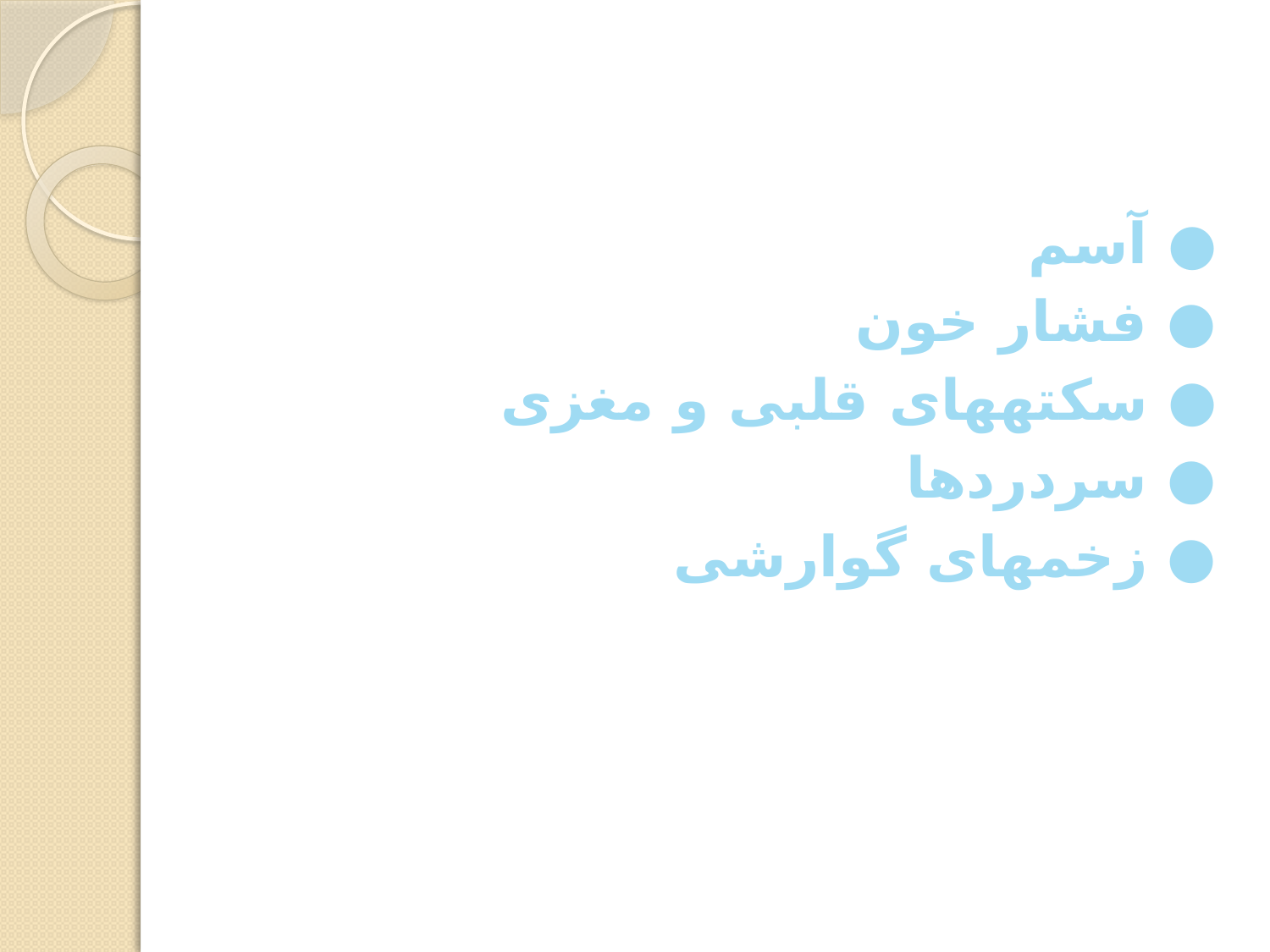

#
● آسم
● فشار خون
● سکته­های قلبی و مغزی
● سردردها
● زخم­های گوارشی